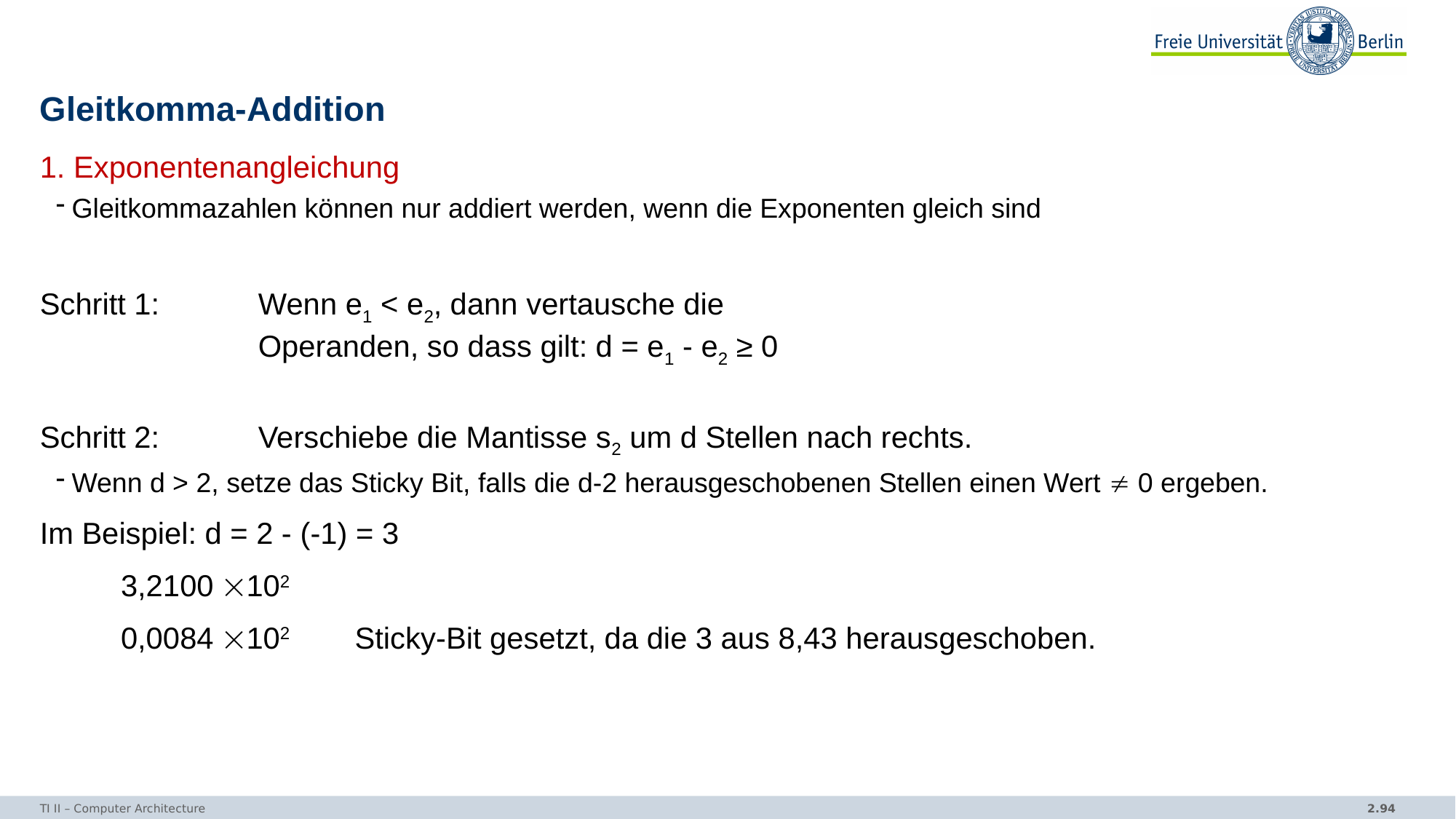

# Gleitkomma-Addition
1. Exponentenangleichung
Gleitkommazahlen können nur addiert werden, wenn die Exponenten gleich sind

Schritt 1:	Wenn e1 < e2, dann vertausche die
		Operanden, so dass gilt: d = e1 - e2 ≥ 0

Schritt 2:	Verschiebe die Mantisse s2 um d Stellen nach rechts.
Wenn d > 2, setze das Sticky Bit, falls die d-2 herausgeschobenen Stellen einen Wert ≠ 0 ergeben.
Im Beispiel: d = 2 - (-1) = 3
3,2100 ×102
0,0084 ×102	Sticky-Bit gesetzt, da die 3 aus 8,43 herausgeschoben.
TI II – Computer Architecture